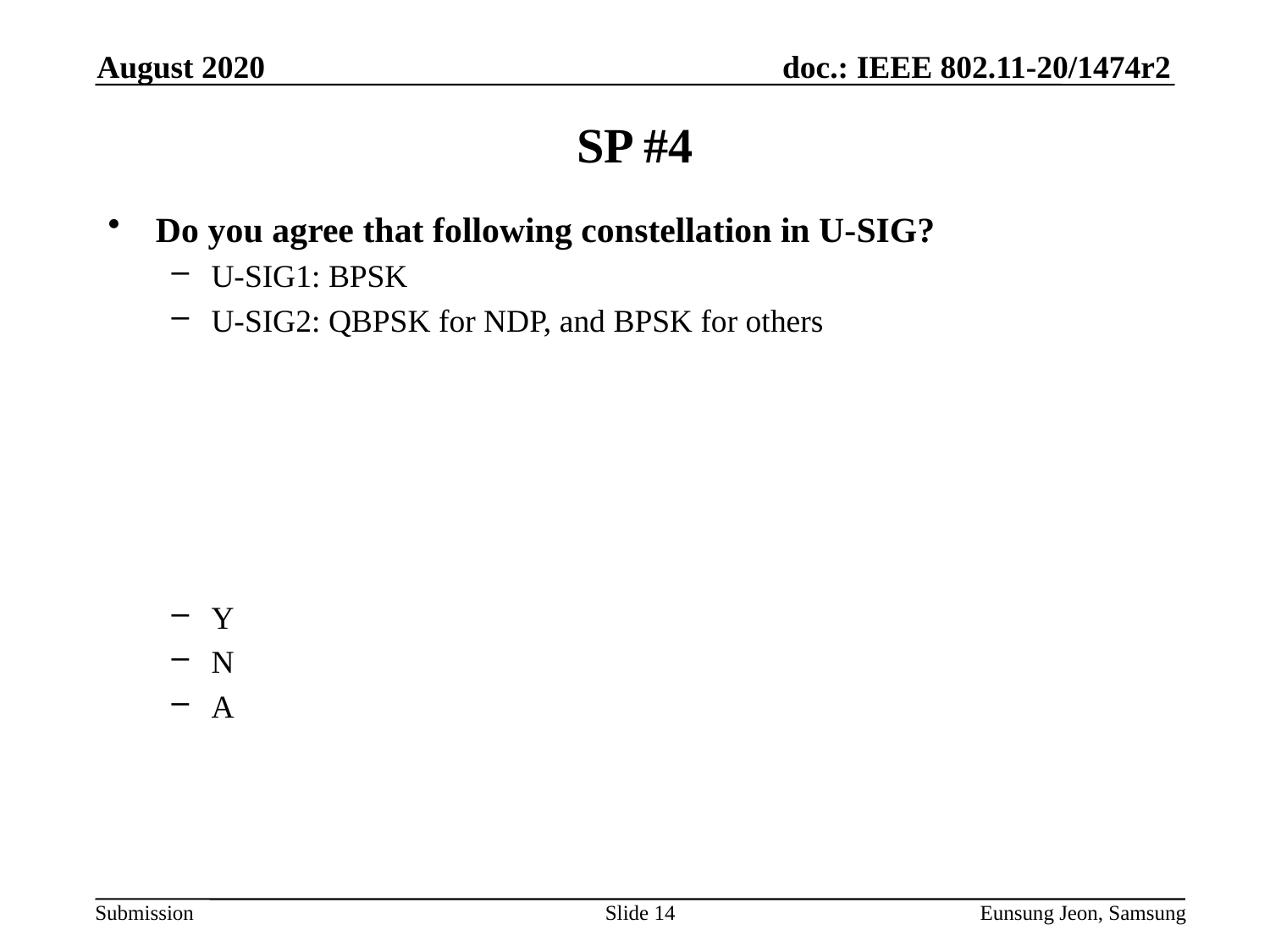

August 2020
# SP #4
Do you agree that following constellation in U-SIG?
U-SIG1: BPSK
U-SIG2: QBPSK for NDP, and BPSK for others

Y
N
A

Slide 14
Eunsung Jeon, Samsung